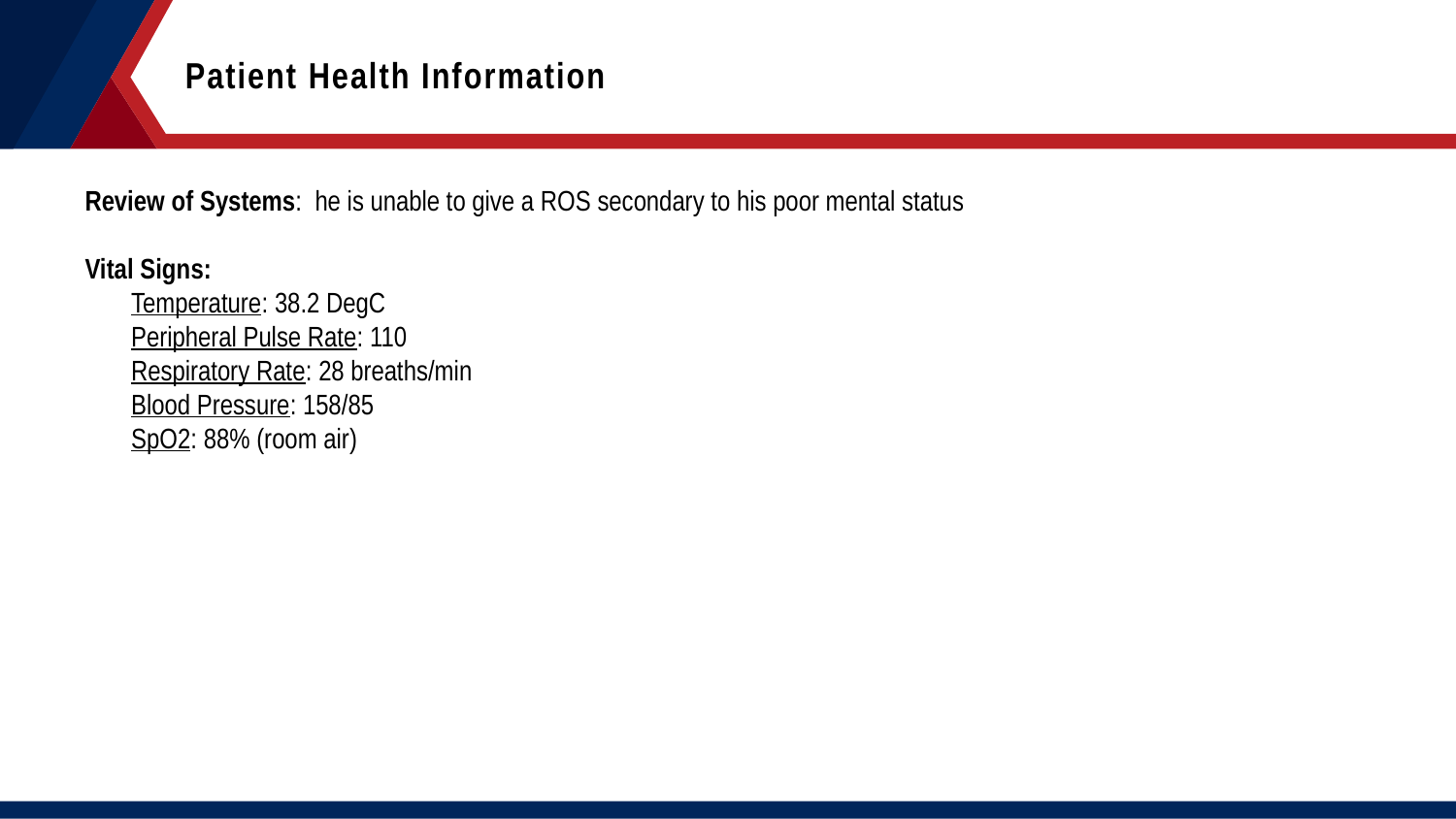

Patient Health Information
Review of Systems:  he is unable to give a ROS secondary to his poor mental status

Vital Signs:
Temperature: 38.2 DegC
Peripheral Pulse Rate: 110
Respiratory Rate: 28 breaths/min
Blood Pressure: 158/85
SpO2: 88% (room air)